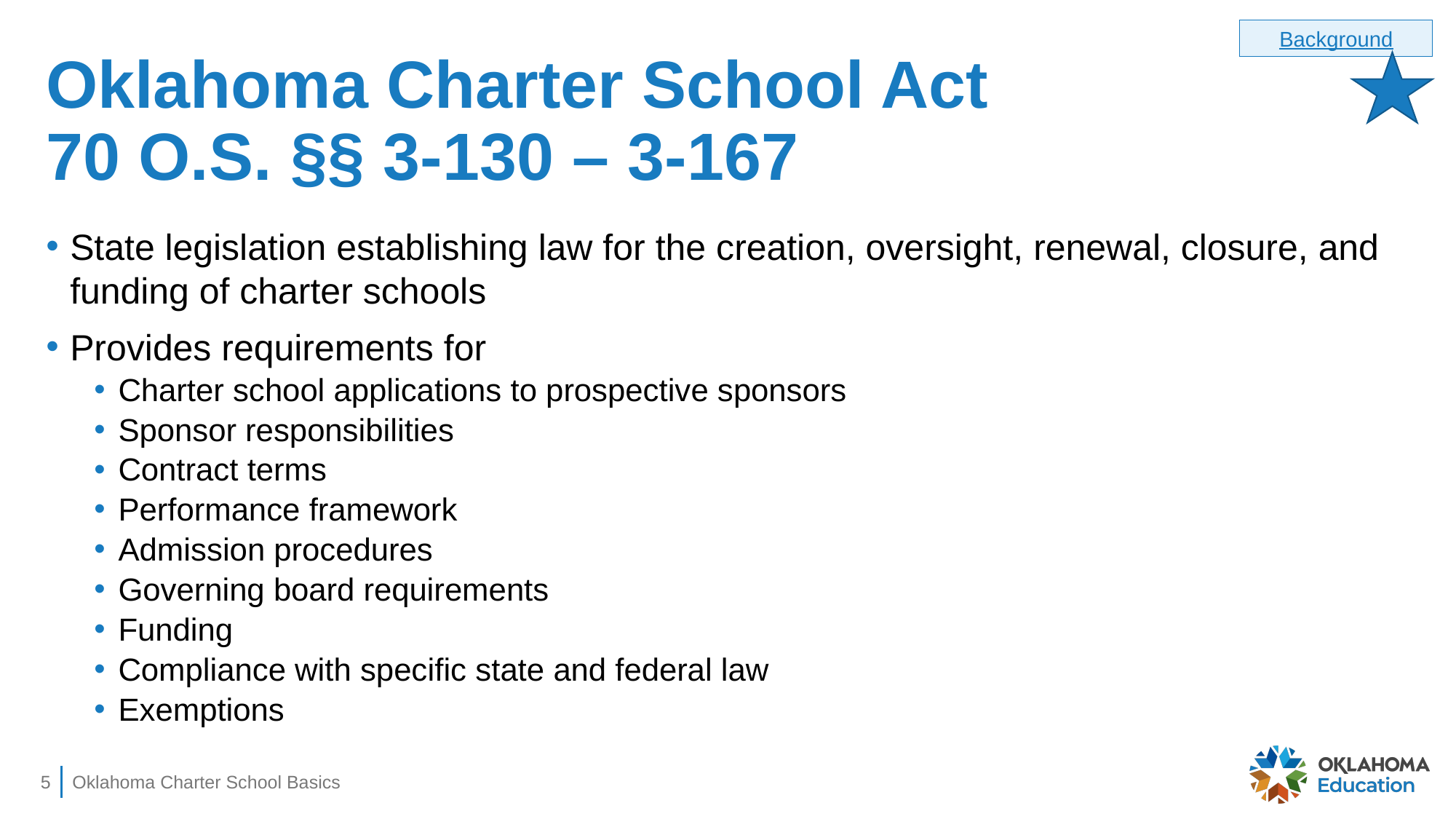

Background
# Oklahoma Charter School Act 70 O.S. §§ 3-130 – 3-167

State legislation establishing law for the creation, oversight, renewal, closure, and funding of charter schools
Provides requirements for
Charter school applications to prospective sponsors
Sponsor responsibilities
Contract terms
Performance framework
Admission procedures
Governing board requirements
Funding
Compliance with specific state and federal law
Exemptions
5
Oklahoma Charter School Basics